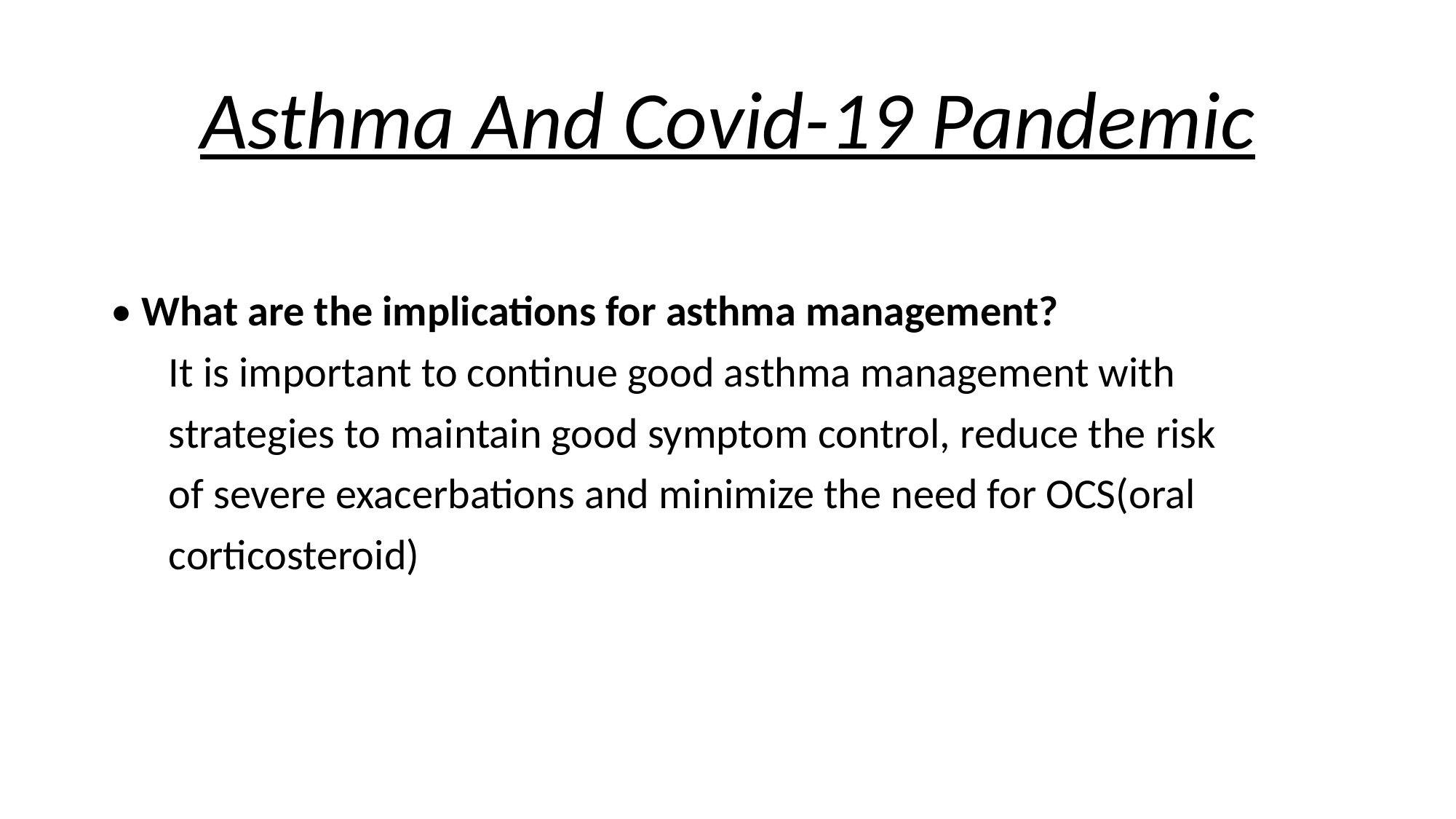

# Asthma And Covid-19 Pandemic

• What are the implications for asthma management?
      It is important to continue good asthma management with
      strategies to maintain good symptom control, reduce the risk
      of severe exacerbations and minimize the need for OCS(oral
      corticosteroid)